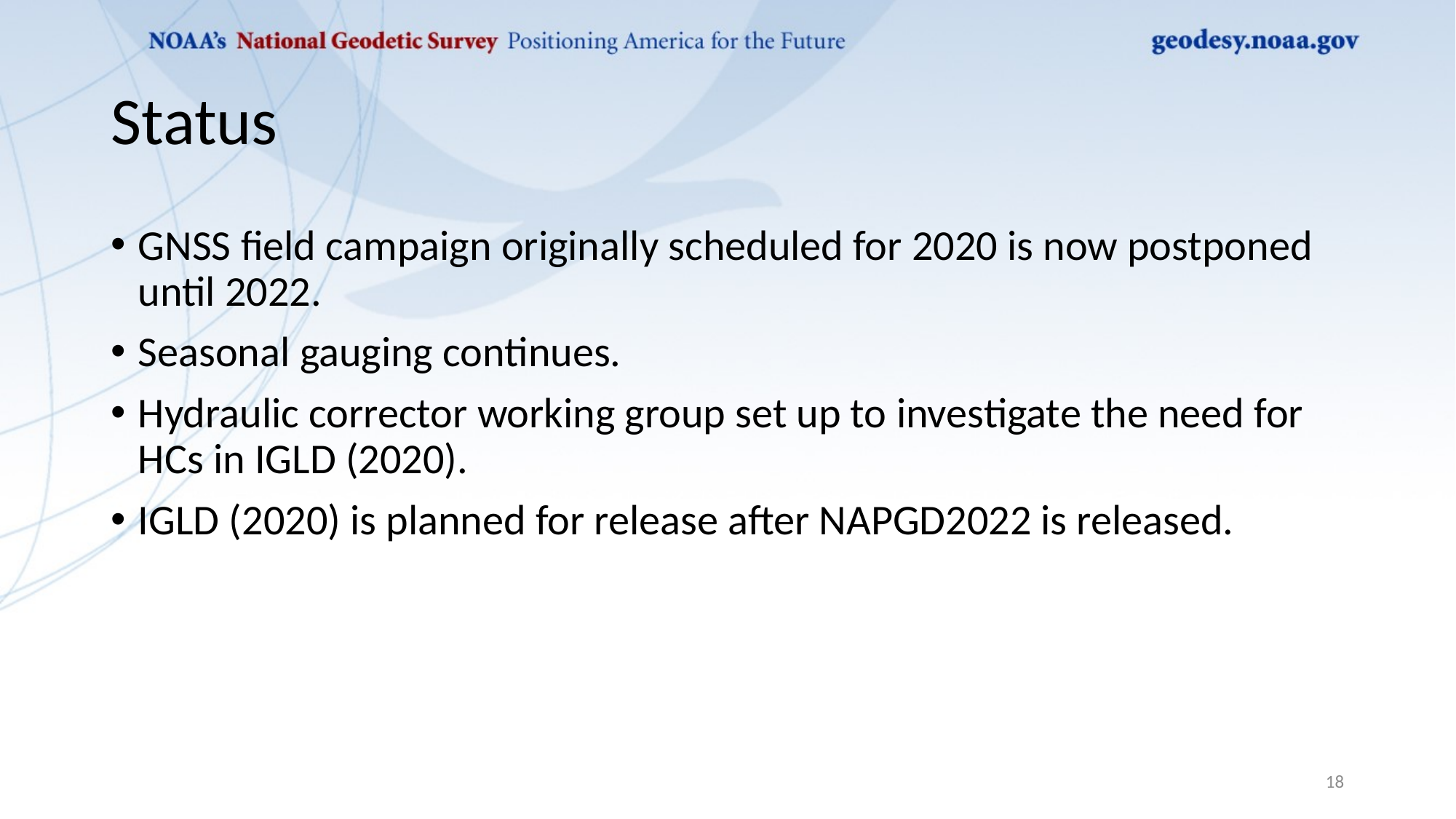

# Status
GNSS field campaign originally scheduled for 2020 is now postponed until 2022.
Seasonal gauging continues.
Hydraulic corrector working group set up to investigate the need for HCs in IGLD (2020).
IGLD (2020) is planned for release after NAPGD2022 is released.
18